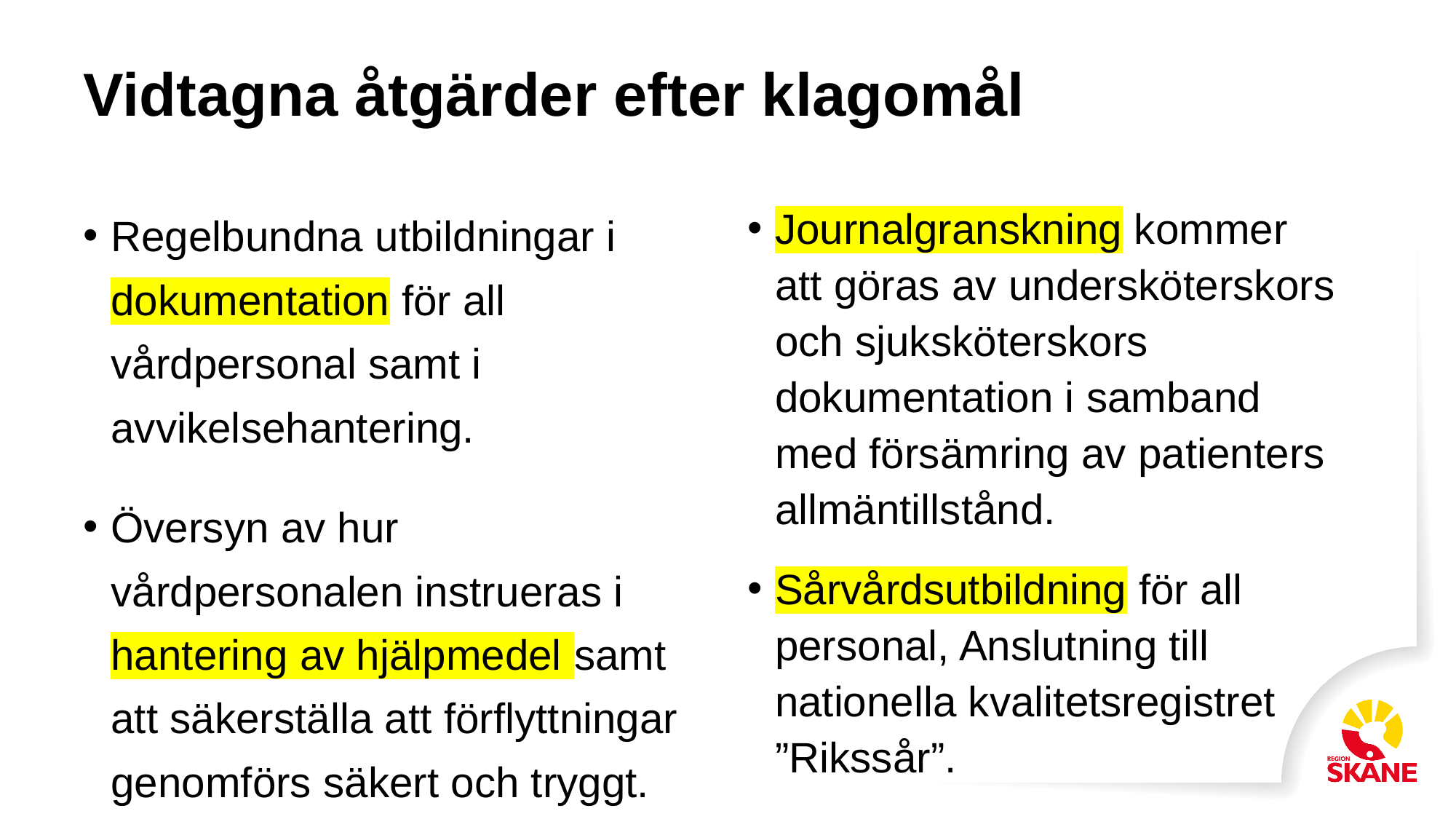

# Vidtagna åtgärder efter klagomål
Journalgranskning kommer att göras av undersköterskors och sjuksköterskors dokumentation i samband med försämring av patienters allmäntillstånd.
Sårvårdsutbildning för all personal, Anslutning till nationella kvalitetsregistret ”Rikssår”.

Regelbundna utbildningar i dokumentation för all vårdpersonal samt i avvikelsehantering.
Översyn av hur vårdpersonalen instrueras i hantering av hjälpmedel samt att säkerställa att förflyttningar genomförs säkert och tryggt.